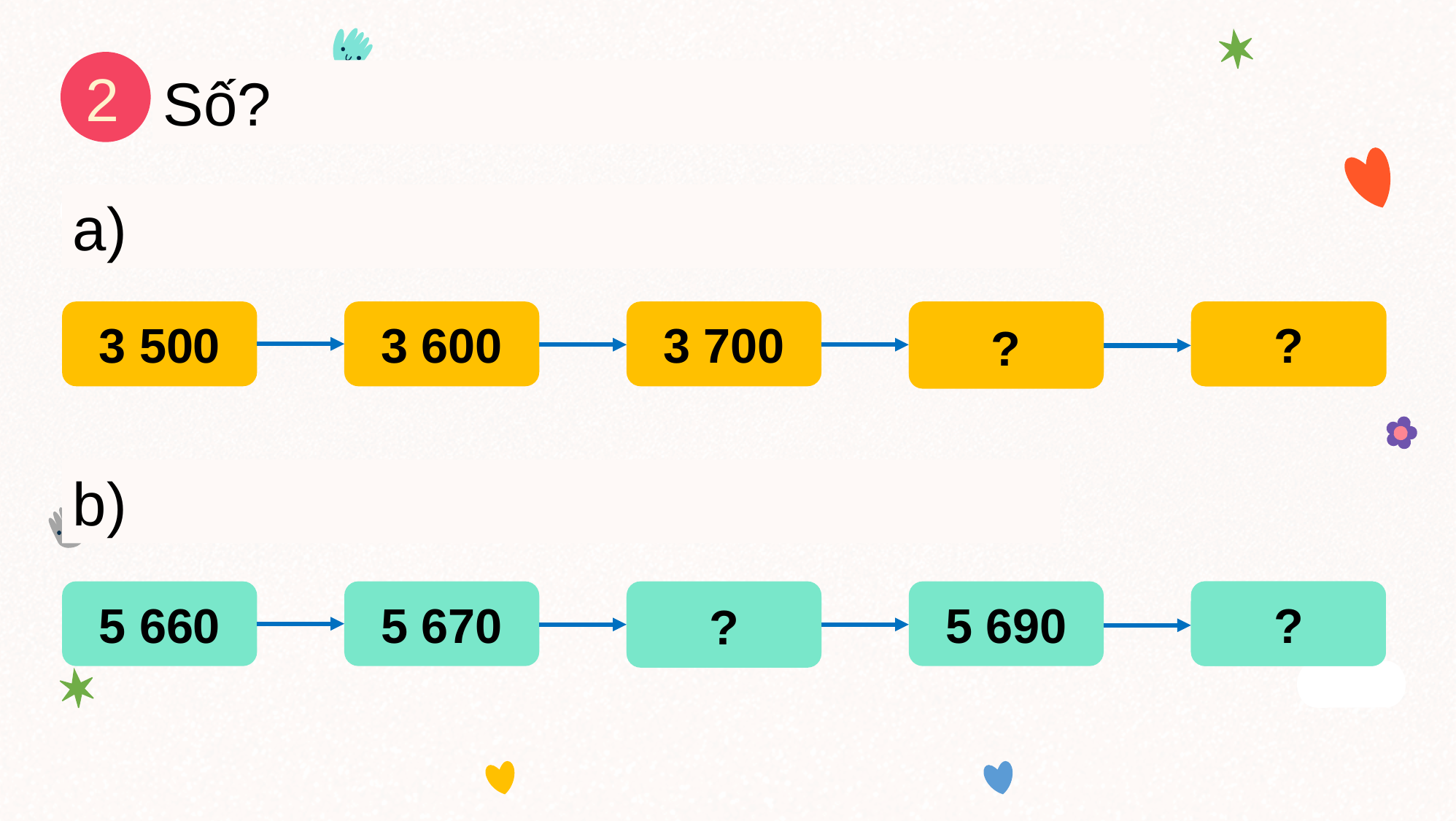

2

Số?
a)
b)
3 500
3 600
3 700
3 800
3 900
?
?
5 660
5 670
5 680
5 690
5 700
?
?